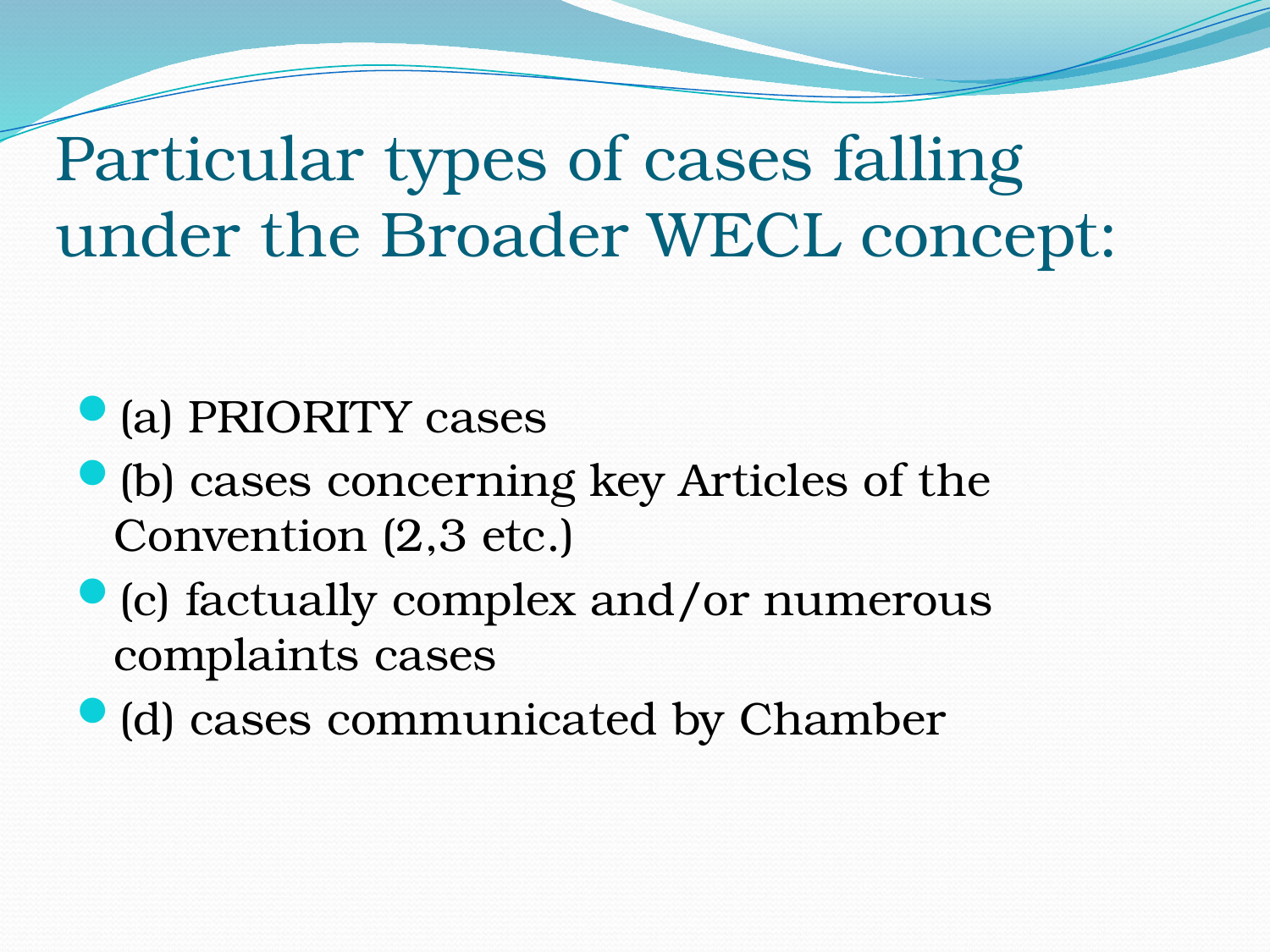

# Particular types of cases falling under the Broader WECL concept:

(a) PRIORITY cases
(b) cases concerning key Articles of the Convention (2,3 etc.)
(c) factually complex and/or numerous complaints cases
(d) cases communicated by Chamber